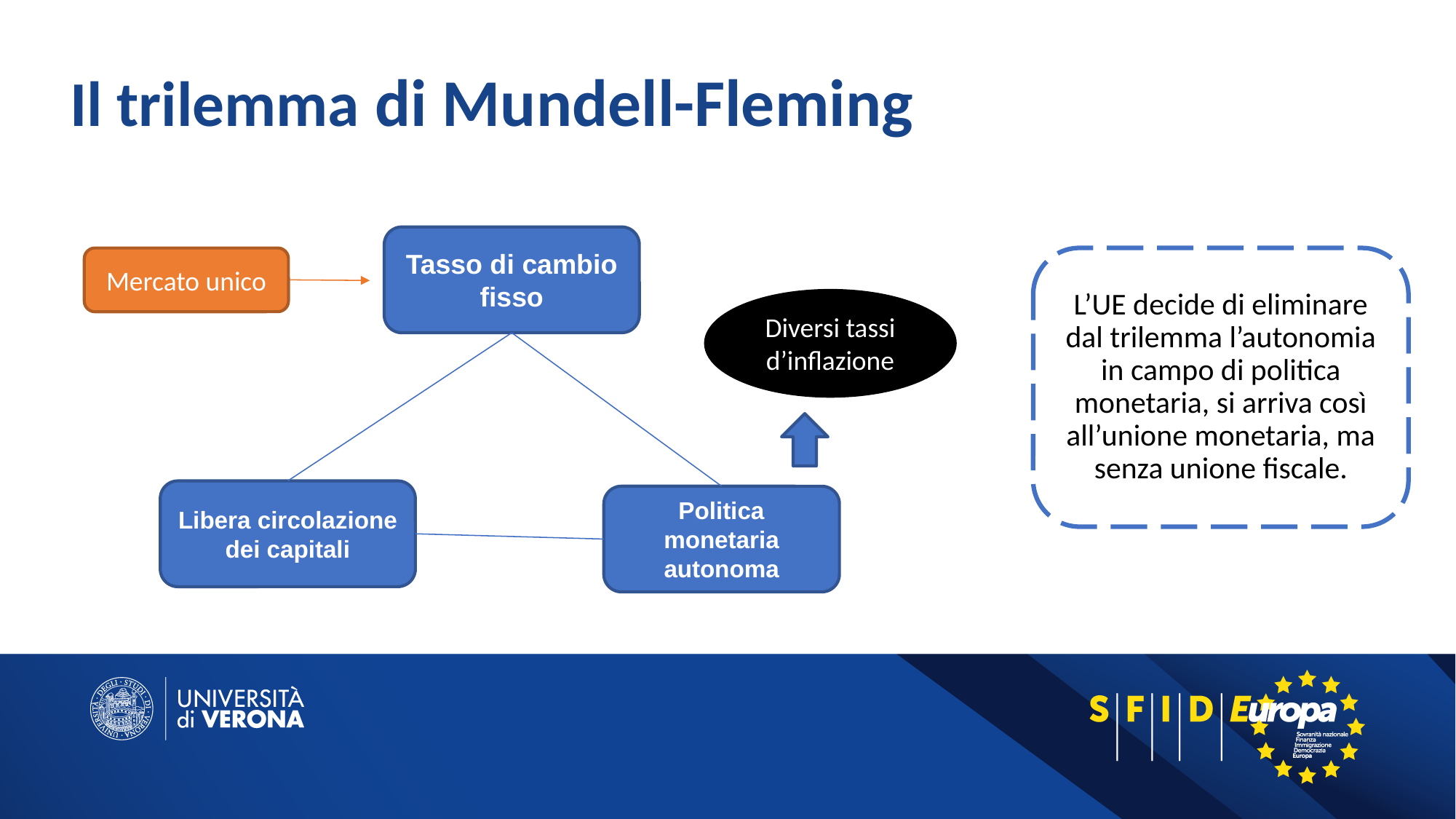

# Il trilemma di Mundell-Fleming
Tasso di cambio fisso
Mercato unico
L’UE decide di eliminare dal trilemma l’autonomia in campo di politica monetaria, si arriva così all’unione monetaria, ma senza unione fiscale.
Diversi tassi d’inflazione

Libera circolazione dei capitali
Politica monetaria autonoma